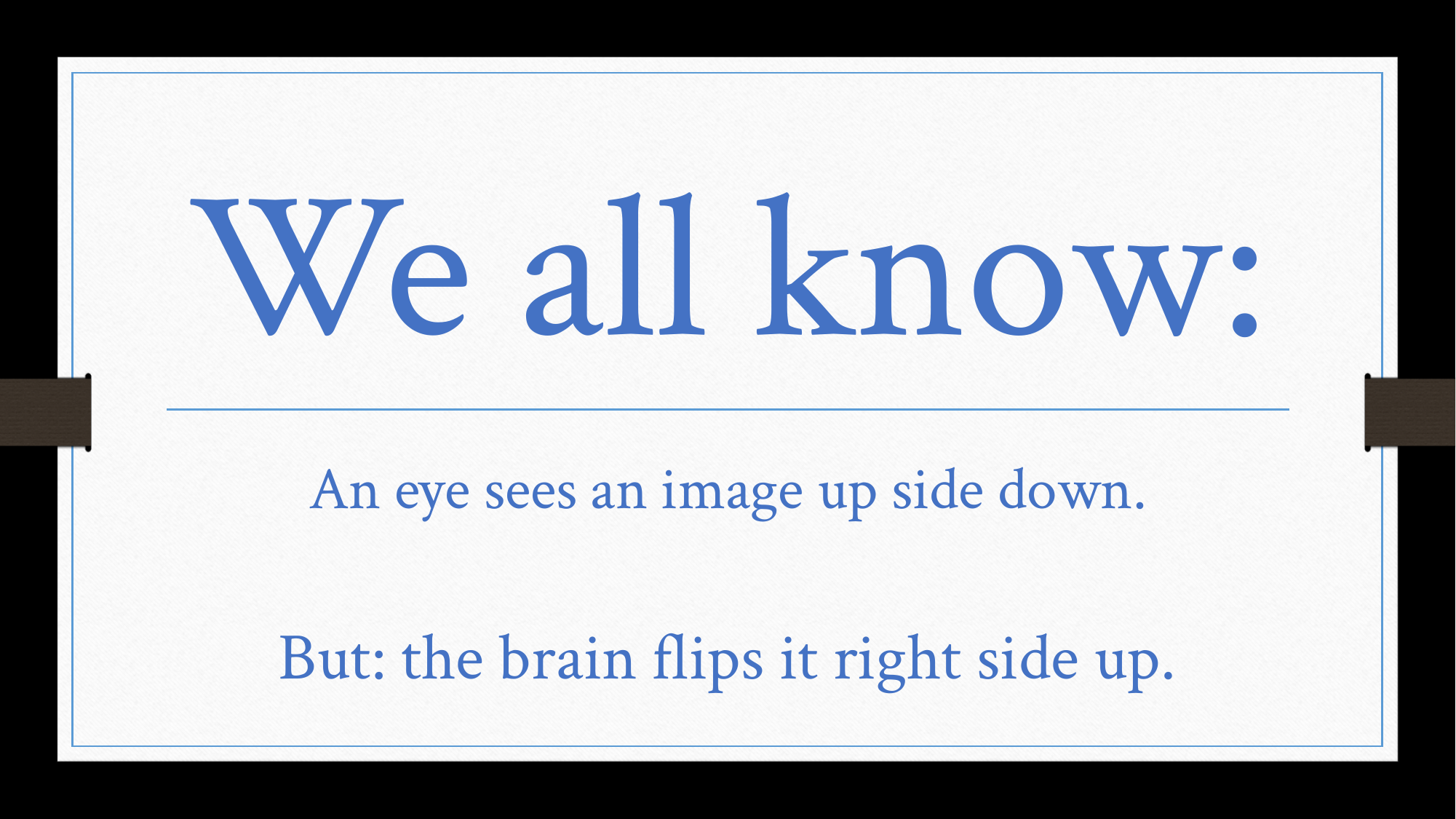

# We all know:
An eye sees an image up side down.
But: the brain flips it right side up.